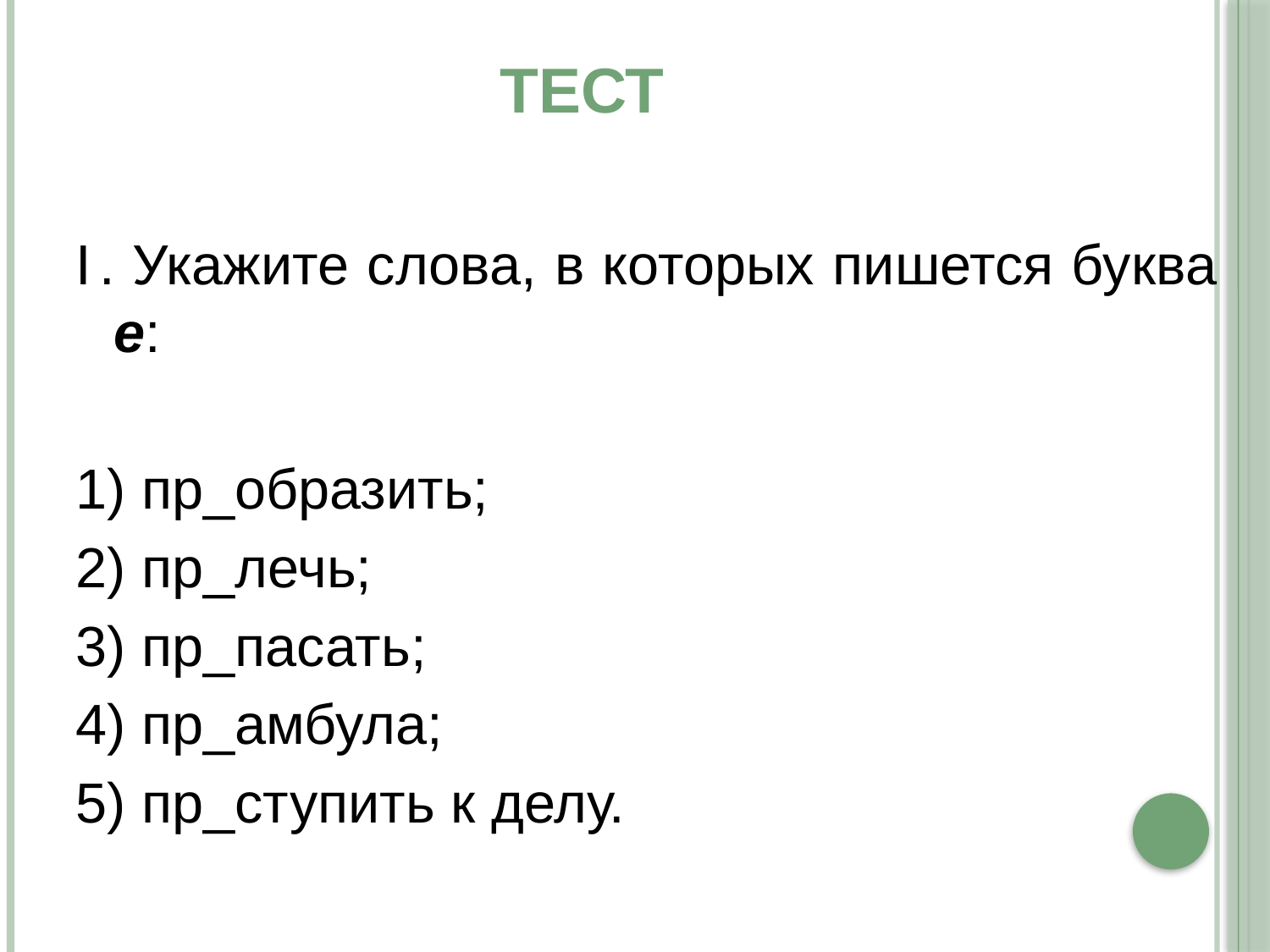

# Тест
I. Укажите слова, в которых пишется буква е:

1) пр_образить;
2) пр_лечь;
3) пр_пасать;
4) пр_амбула;
5) пр_ступить к делу.